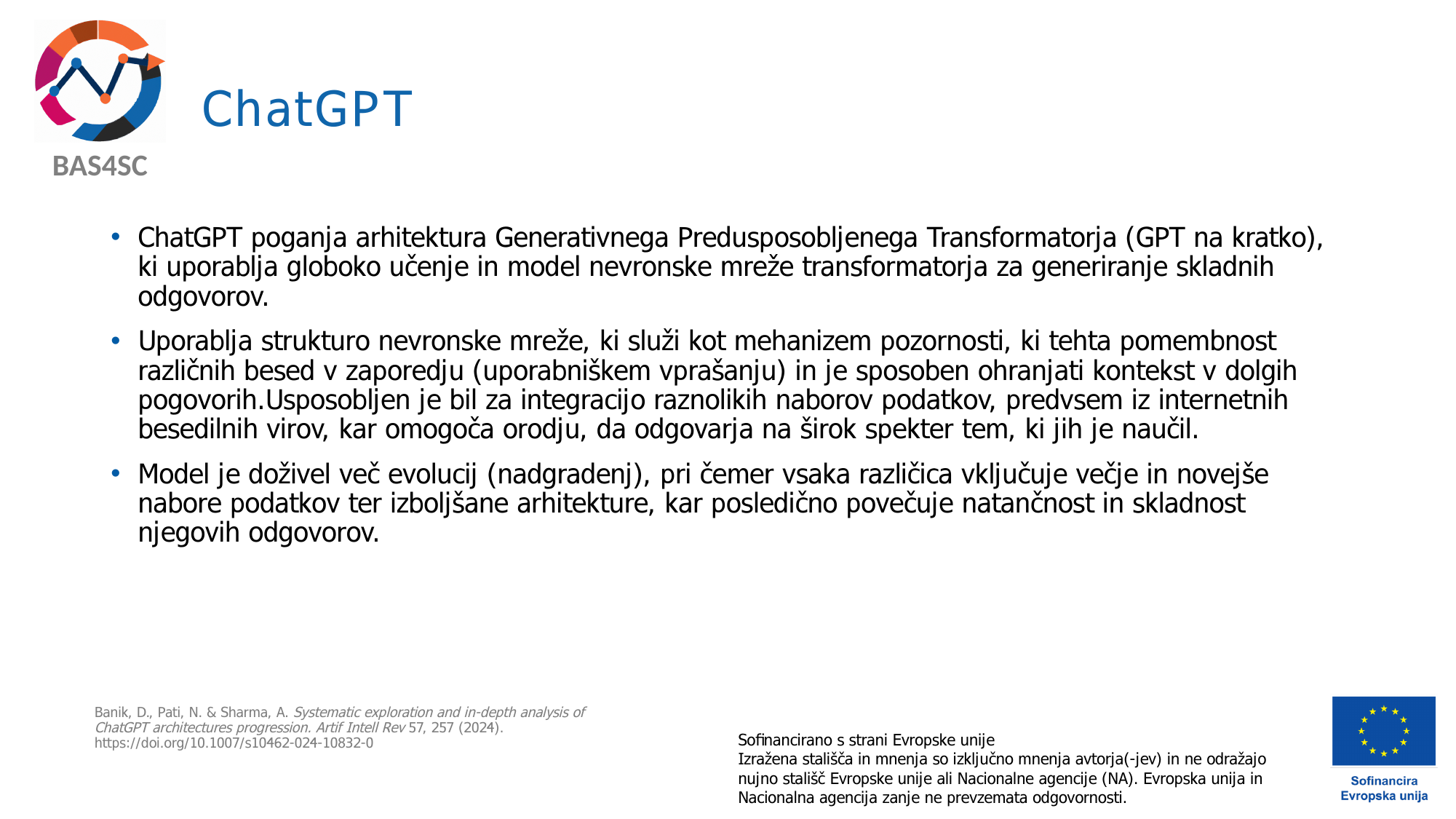

# ChatGPT
ChatGPT poganja arhitektura Generativnega Predusposobljenega Transformatorja (GPT na kratko), ki uporablja globoko učenje in model nevronske mreže transformatorja za generiranje skladnih odgovorov.
Uporablja strukturo nevronske mreže, ki služi kot mehanizem pozornosti, ki tehta pomembnost različnih besed v zaporedju (uporabniškem vprašanju) in je sposoben ohranjati kontekst v dolgih pogovorih.Usposobljen je bil za integracijo raznolikih naborov podatkov, predvsem iz internetnih besedilnih virov, kar omogoča orodju, da odgovarja na širok spekter tem, ki jih je naučil.
Model je doživel več evolucij (nadgradenj), pri čemer vsaka različica vključuje večje in novejše nabore podatkov ter izboljšane arhitekture, kar posledično povečuje natančnost in skladnost njegovih odgovorov.
Banik, D., Pati, N. & Sharma, A. Systematic exploration and in-depth analysis of ChatGPT architectures progression. Artif Intell Rev 57, 257 (2024). https://doi.org/10.1007/s10462-024-10832-0